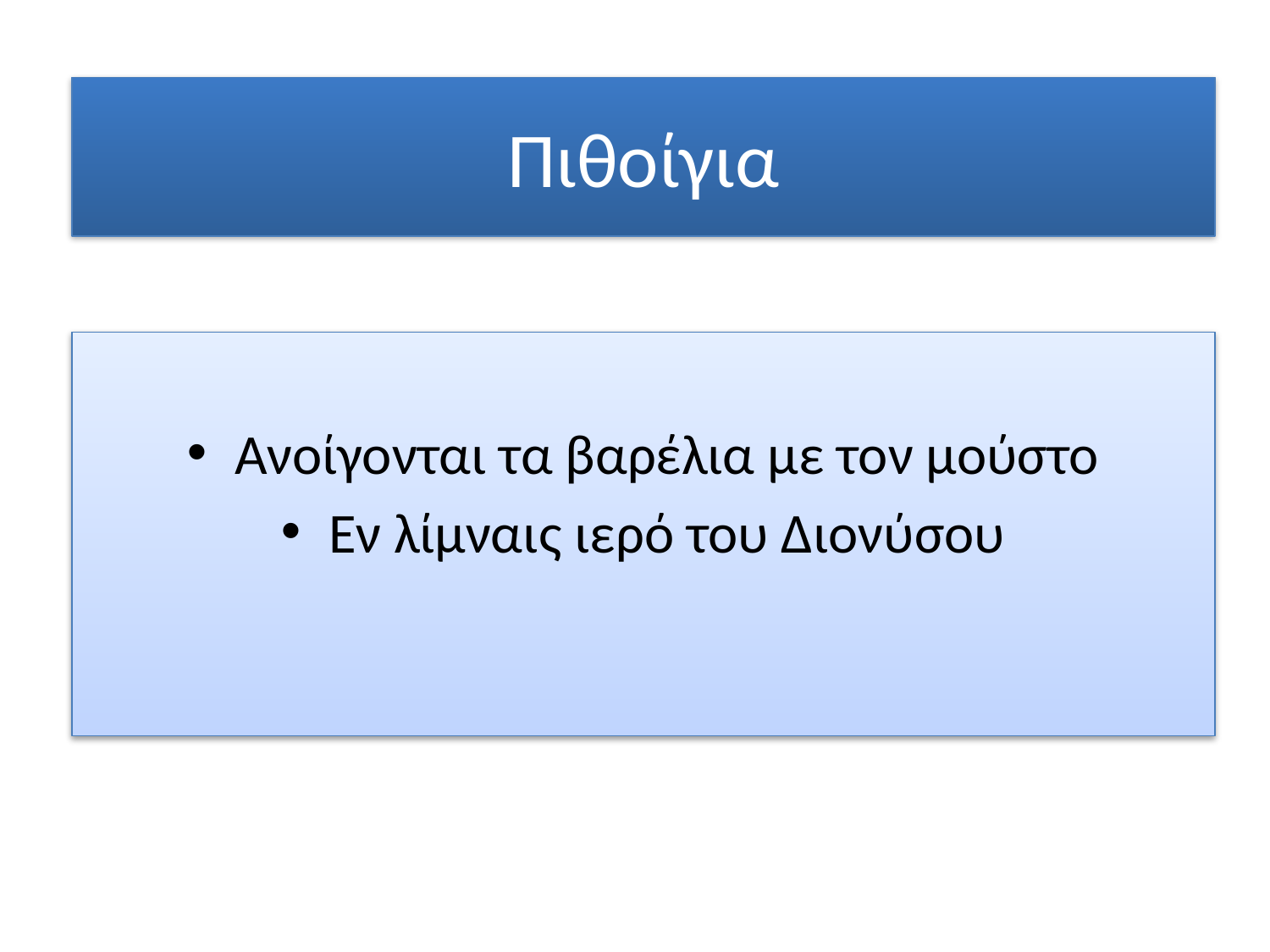

# Πιθοίγια

Ανοίγονται τα βαρέλια με τον μούστο
Εν λίμναις ιερό του Διονύσου